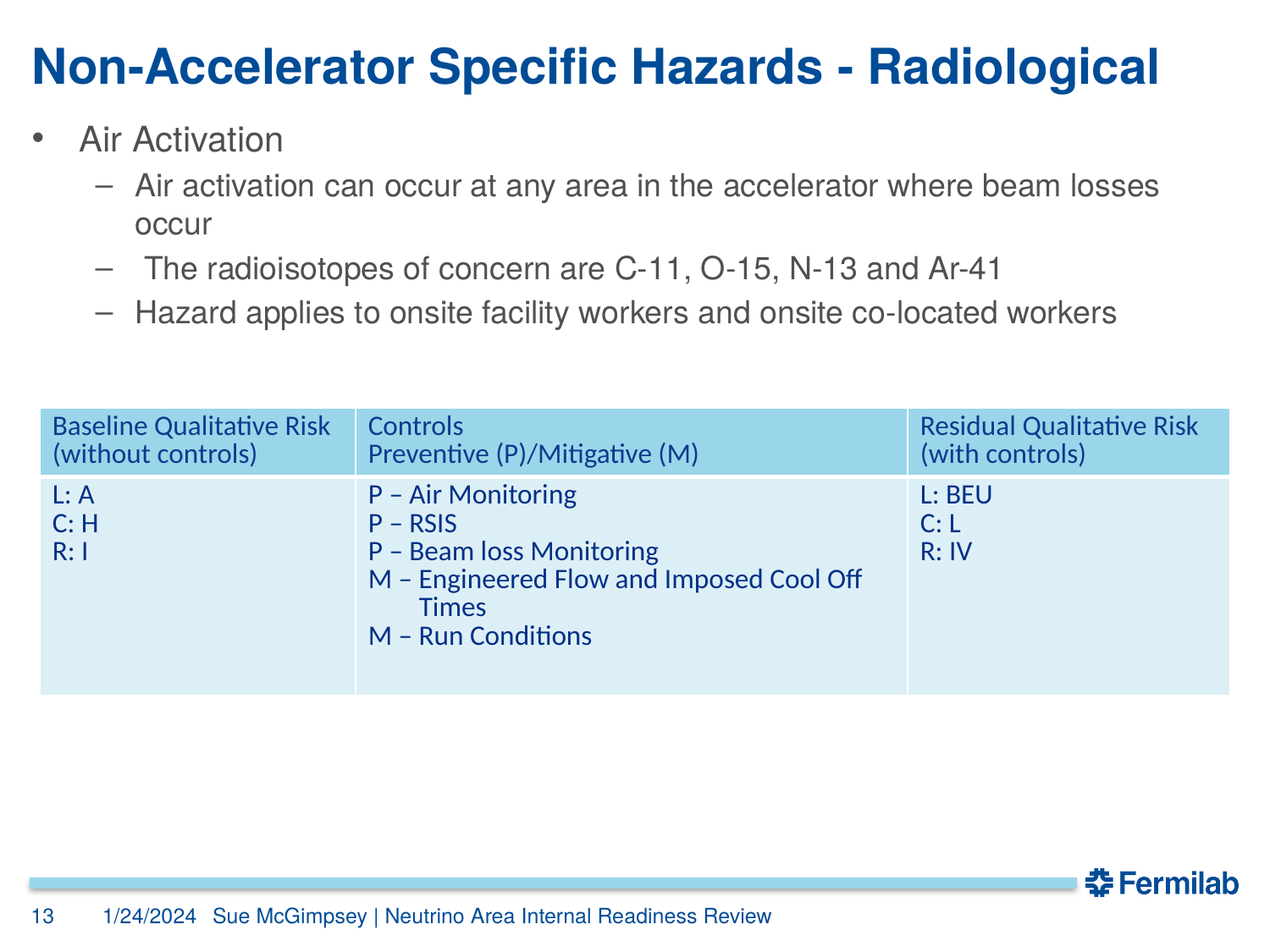

# Non-Accelerator Specific Hazards - Radiological
Air Activation
Air activation can occur at any area in the accelerator where beam losses occur
 The radioisotopes of concern are C-11, O-15, N-13 and Ar-41
Hazard applies to onsite facility workers and onsite co-located workers

| Baseline Qualitative Risk (without controls) | Controls Preventive (P)/Mitigative (M) | Residual Qualitative Risk (with controls) |
| --- | --- | --- |
| L: A C: H R: I | P – Air Monitoring P – RSIS P – Beam loss Monitoring M – Engineered Flow and Imposed Cool Off Times M – Run Conditions | L: BEU C: L R: IV |
13
1/24/2024
Sue McGimpsey | Neutrino Area Internal Readiness Review